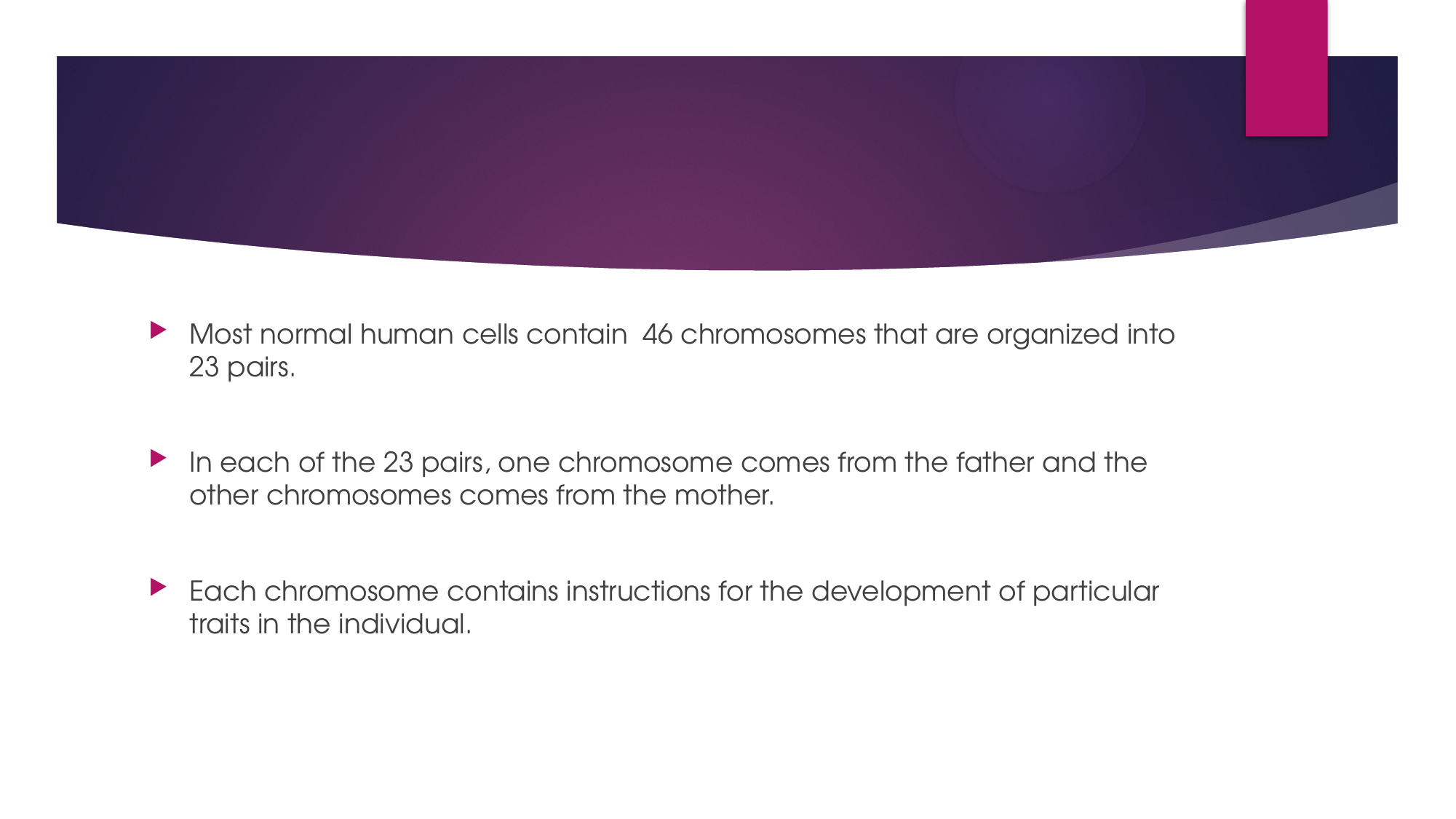

#
Most normal human cells contain  46 chromosomes that are organized into 23 pairs.

In each of the 23 pairs, one chromosome comes from the father and the other chromosomes comes from the mother.

Each chromosome contains instructions for the development of particular traits in the individual.